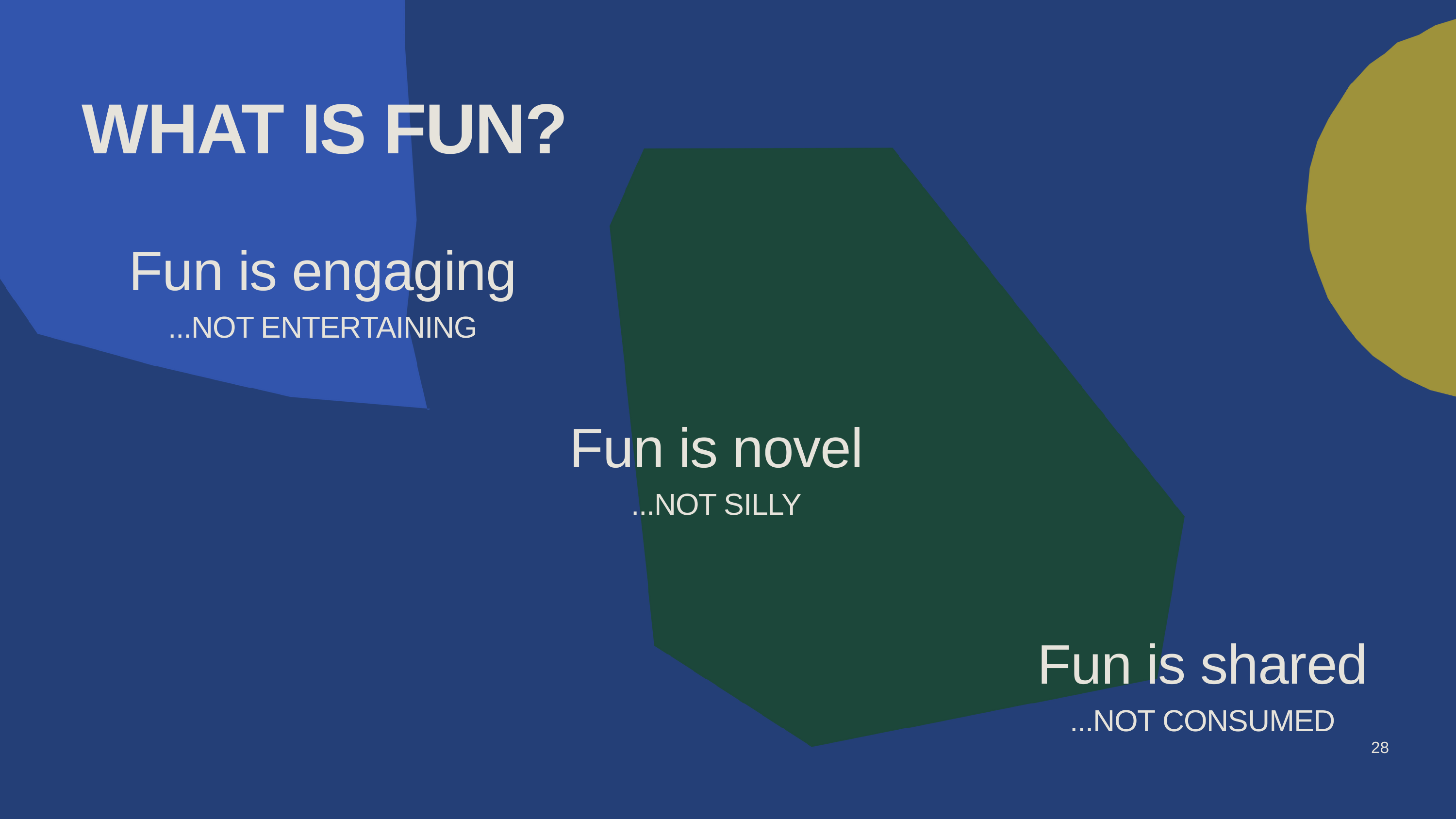

WHAT IS FUN?

Fun is engaging
...NOT ENTERTAINING
Fun is novel
...NOT SILLY
Fun is shared
...NOT CONSUMED
28